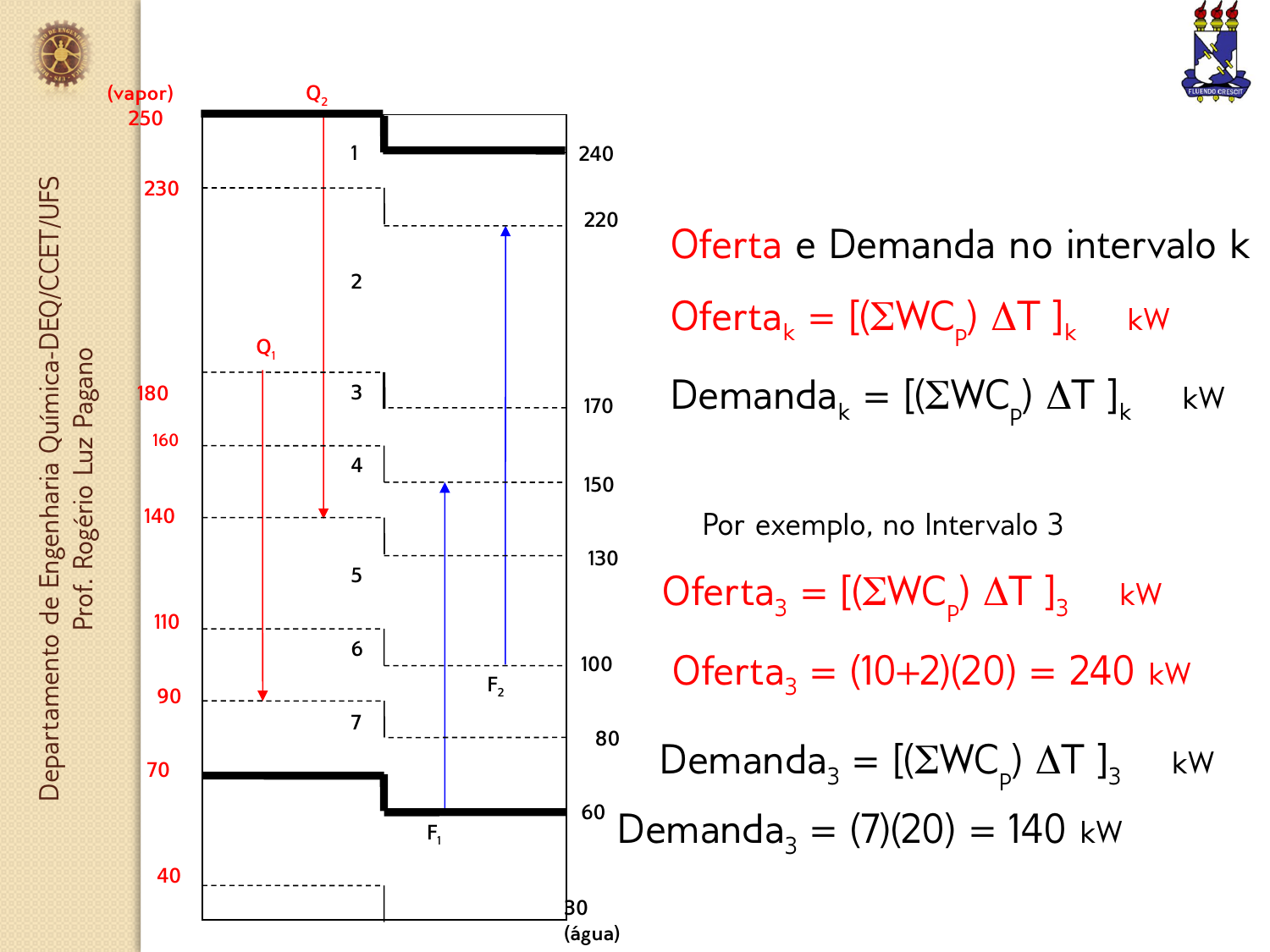

(vapor)
   250

Q2

1
240

 230

220

2
Q1
  180

3

170

 160

4

150

 140

  130
5

 110

6

 100
F2

90

7
   80

70

 60

F1
40

30
(água)
Oferta e Demanda no intervalo k
Ofertak = [(ΣWCp) ΔT ]k    kW
Demandak = [(ΣWCp) ΔT ]k    kW
Por exemplo, no Intervalo 3
Oferta3 = [(ΣWCp) ΔT ]3    kW
 Oferta3 = (10+2)(20) = 240 kW
Demanda3 = [(ΣWCp) ΔT ]3    kW
Demanda3 = (7)(20) = 140 kW